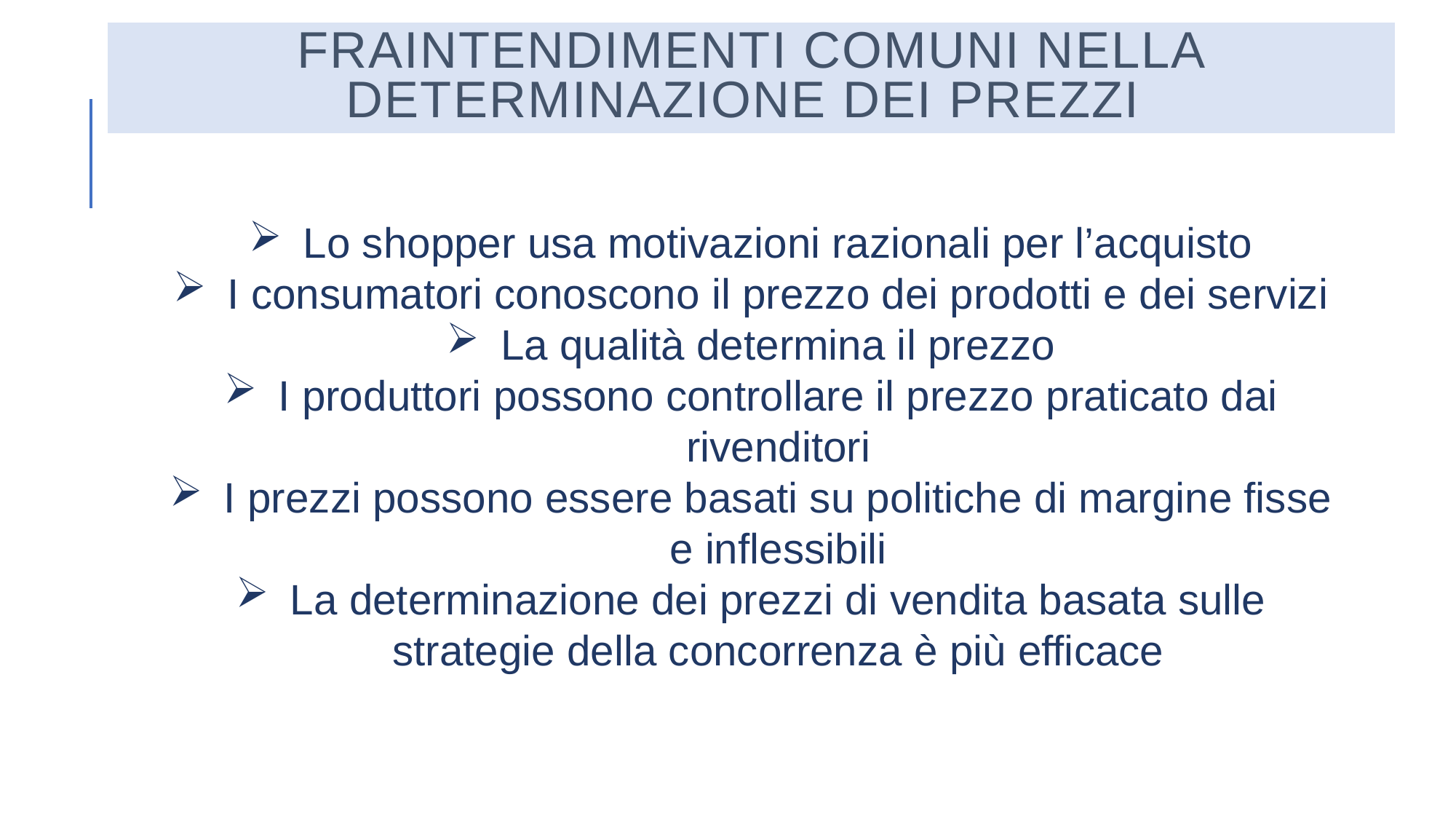

# Fraintendimenti comuni nella determinazione dei prezzi
Lo shopper usa motivazioni razionali per l’acquisto
I consumatori conoscono il prezzo dei prodotti e dei servizi
La qualità determina il prezzo
I produttori possono controllare il prezzo praticato dai rivenditori
I prezzi possono essere basati su politiche di margine fisse e inflessibili
La determinazione dei prezzi di vendita basata sulle strategie della concorrenza è più efficace